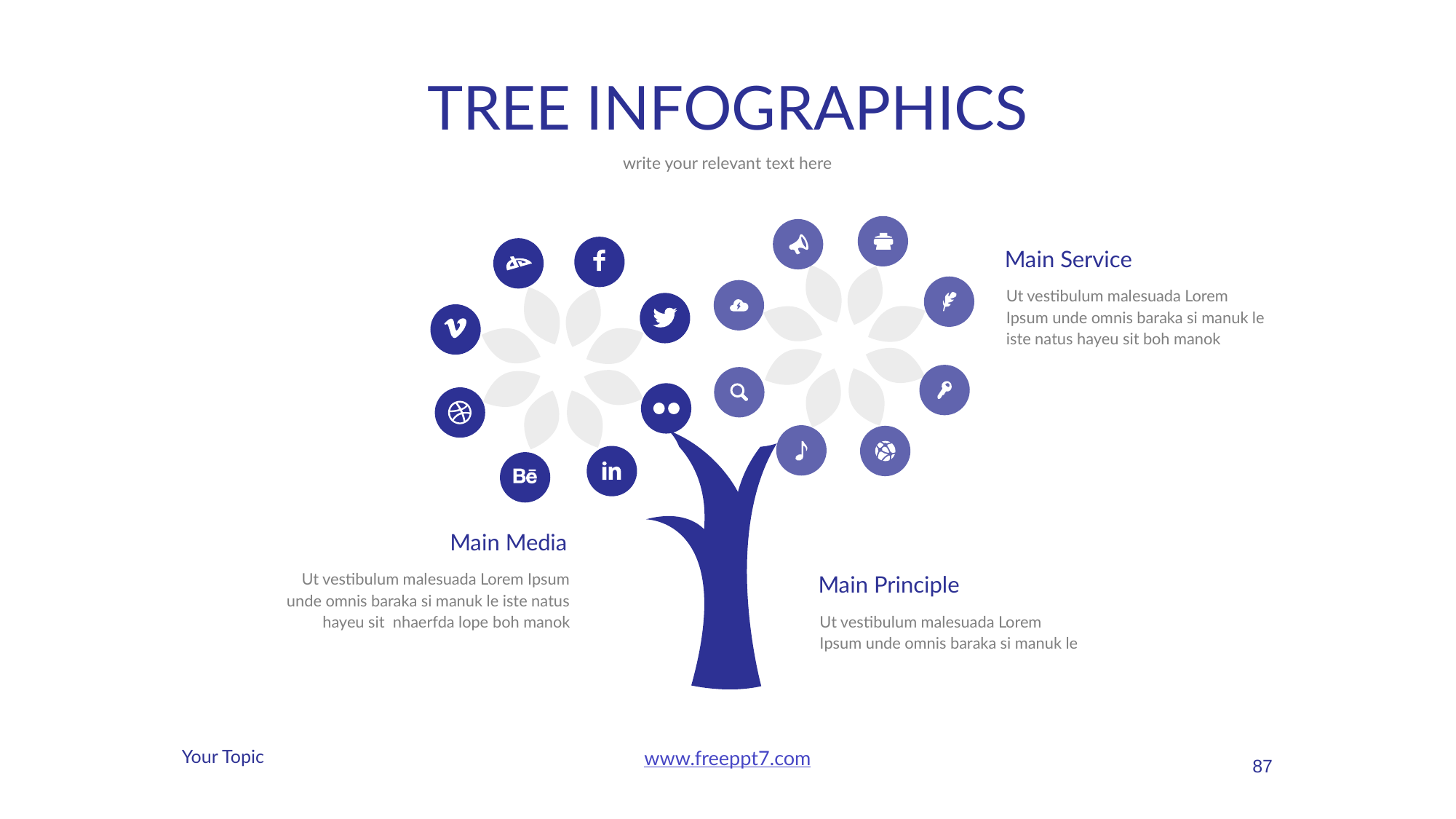

# TREE INFOGRAPHICS
write your relevant text here

Main Service
Ut vestibulum malesuada Lorem Ipsum unde omnis baraka si manuk le iste natus hayeu sit boh manok

Main Media
Ut vestibulum malesuada Lorem Ipsum unde omnis baraka si manuk le iste natus hayeu sit  nhaerfda lope boh manok
Main Principle
Ut vestibulum malesuada Lorem Ipsum unde omnis baraka si manuk le
87